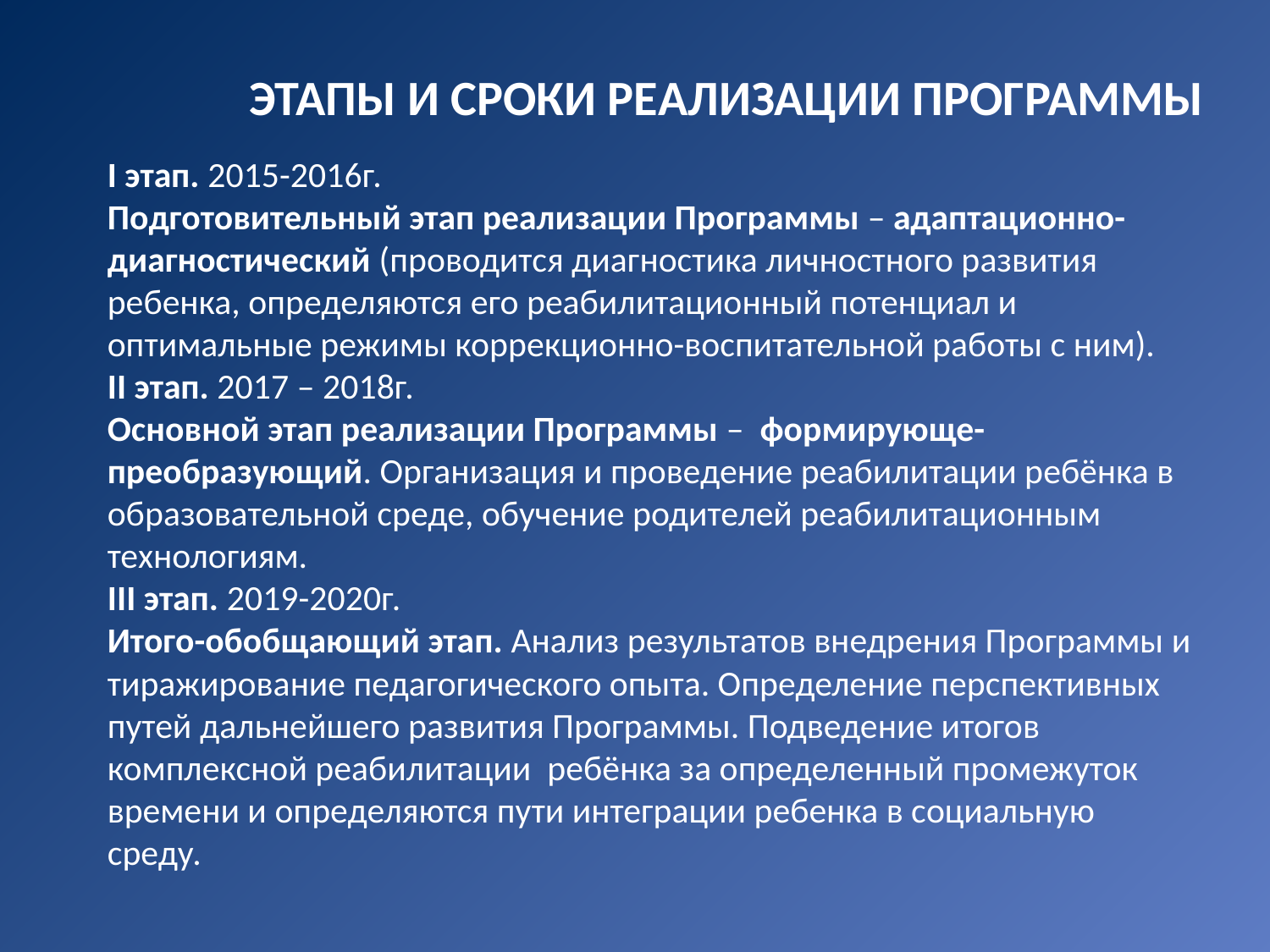

# ЭТАПЫ И СРОКИ РЕАЛИЗАЦИИ ПРОГРАММЫ
I этап. 2015-2016г.
Подготовительный этап реализации Программы – адаптационно-диагностический (проводится диагностика личностного развития ребенка, определяются его реабилитационный потенциал и оптимальные режимы коррекционно-воспитательной работы с ним).
II этап. 2017 – 2018г.
Основной этап реализации Программы –  формирующе-преобразующий. Организация и проведение реабилитации ребёнка в образовательной среде, обучение родителей реабилитационным технологиям.
III этап. 2019-2020г.
Итого-обобщающий этап. Анализ результатов внедрения Программы и тиражирование педагогического опыта. Определение перспективных путей дальнейшего развития Программы. Подведение итогов комплексной реабилитации  ребёнка за определенный промежуток времени и определяются пути интеграции ребенка в социальную среду.